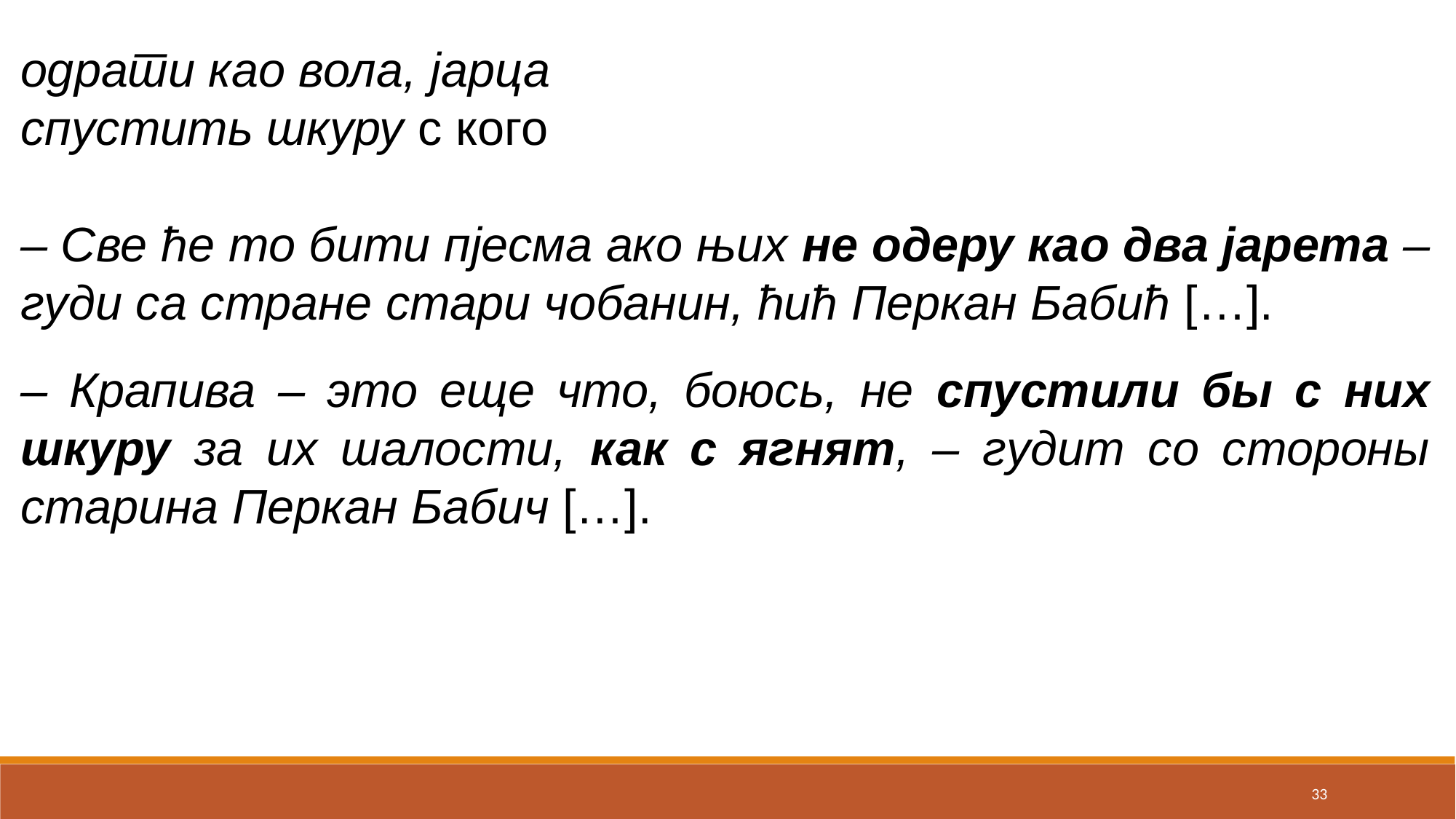

одрати као вола, јарца
спустить шкуру с кого

‒ Све ће то бити пјесма ако њих не одеру као два јарета – гуди са стране стари чобанин, ћић Перкан Бабић […].

– Крапива – это еще что, боюсь, не спустили бы с них шкуру за их шалости, как с ягнят, – гудит со стороны старина Перкан Бабич […].
33